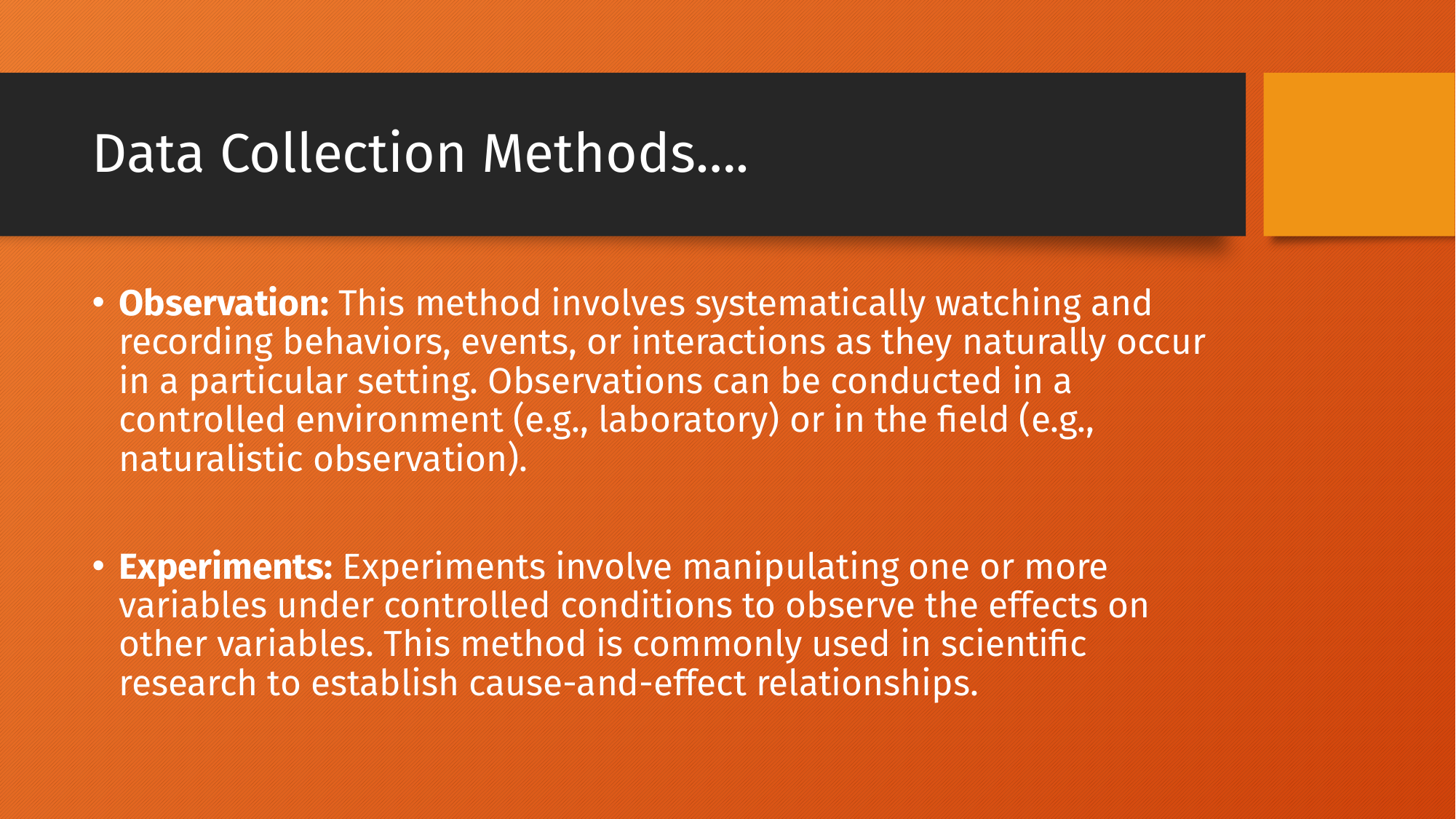

# Data Collection Methods….
Observation: This method involves systematically watching and recording behaviors, events, or interactions as they naturally occur in a particular setting. Observations can be conducted in a controlled environment (e.g., laboratory) or in the field (e.g., naturalistic observation).

Experiments: Experiments involve manipulating one or more variables under controlled conditions to observe the effects on other variables. This method is commonly used in scientific research to establish cause-and-effect relationships.